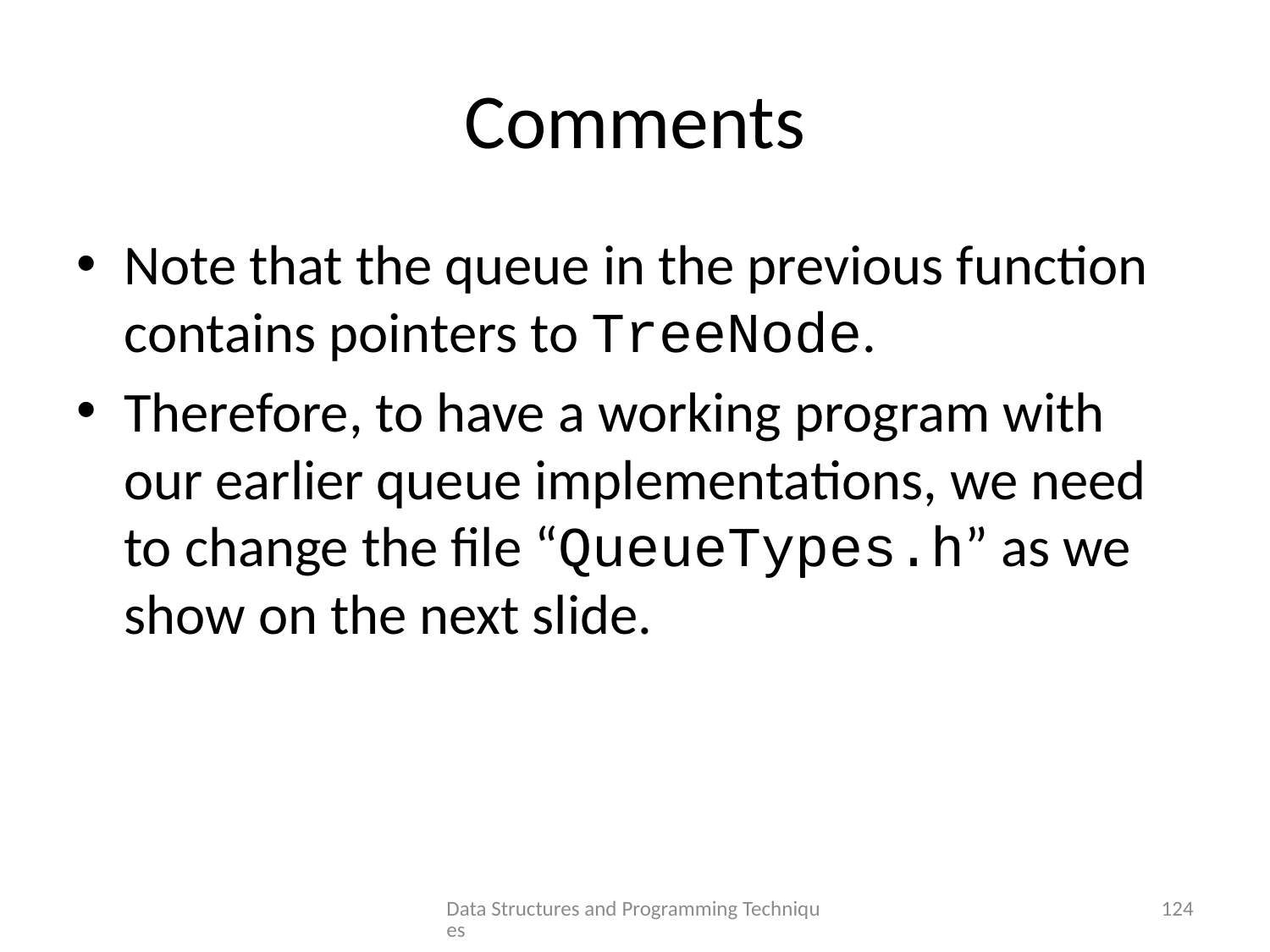

# Comments
Note that the queue in the previous function contains pointers to TreeNode.
Therefore, to have a working program with our earlier queue implementations, we need to change the file “QueueTypes.h” as we show on the next slide.
Data Structures and Programming Techniques
124